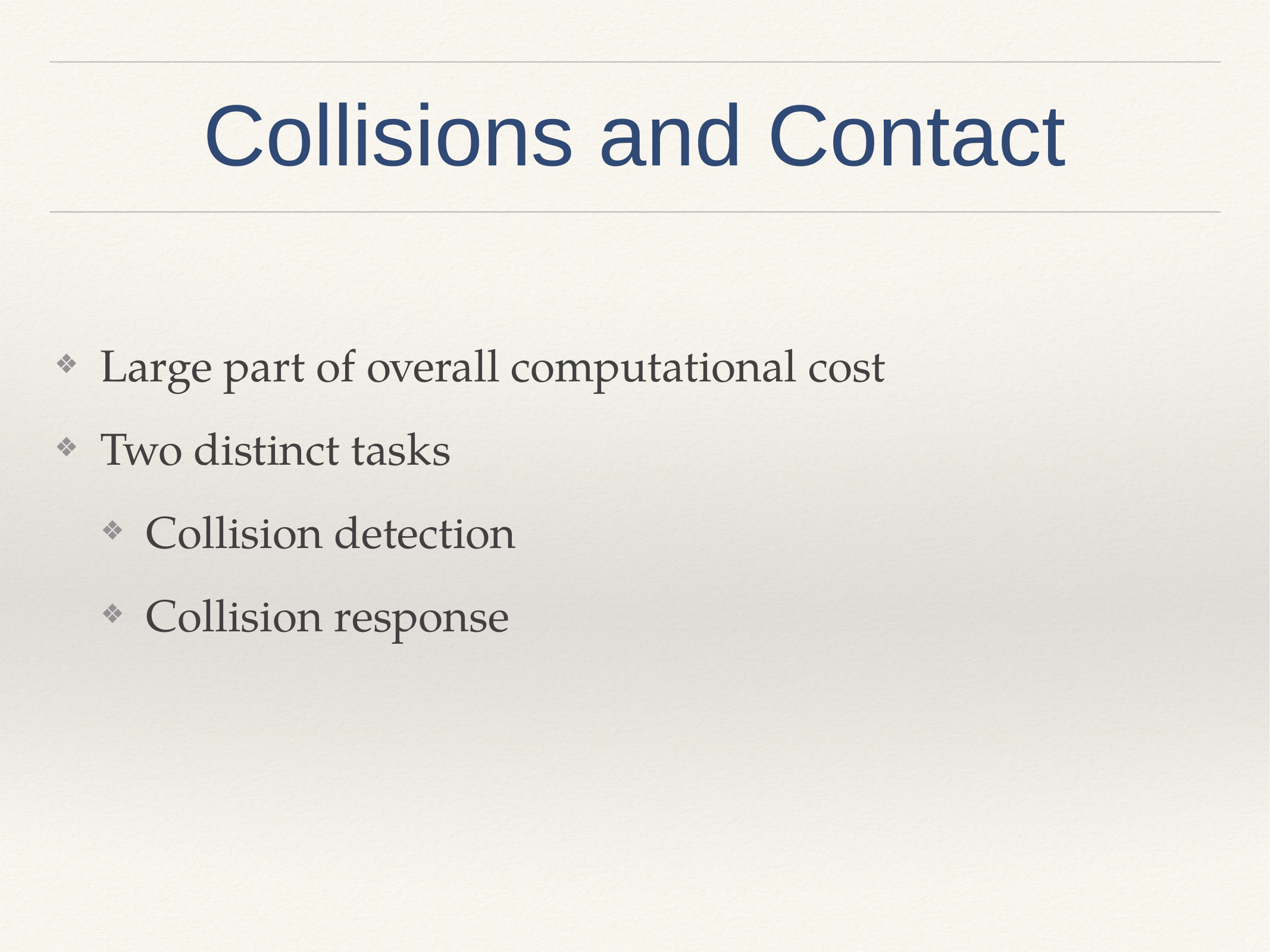

# Collisions and Contact
Large part of overall computational cost
Two distinct tasks
Collision detection
Collision response